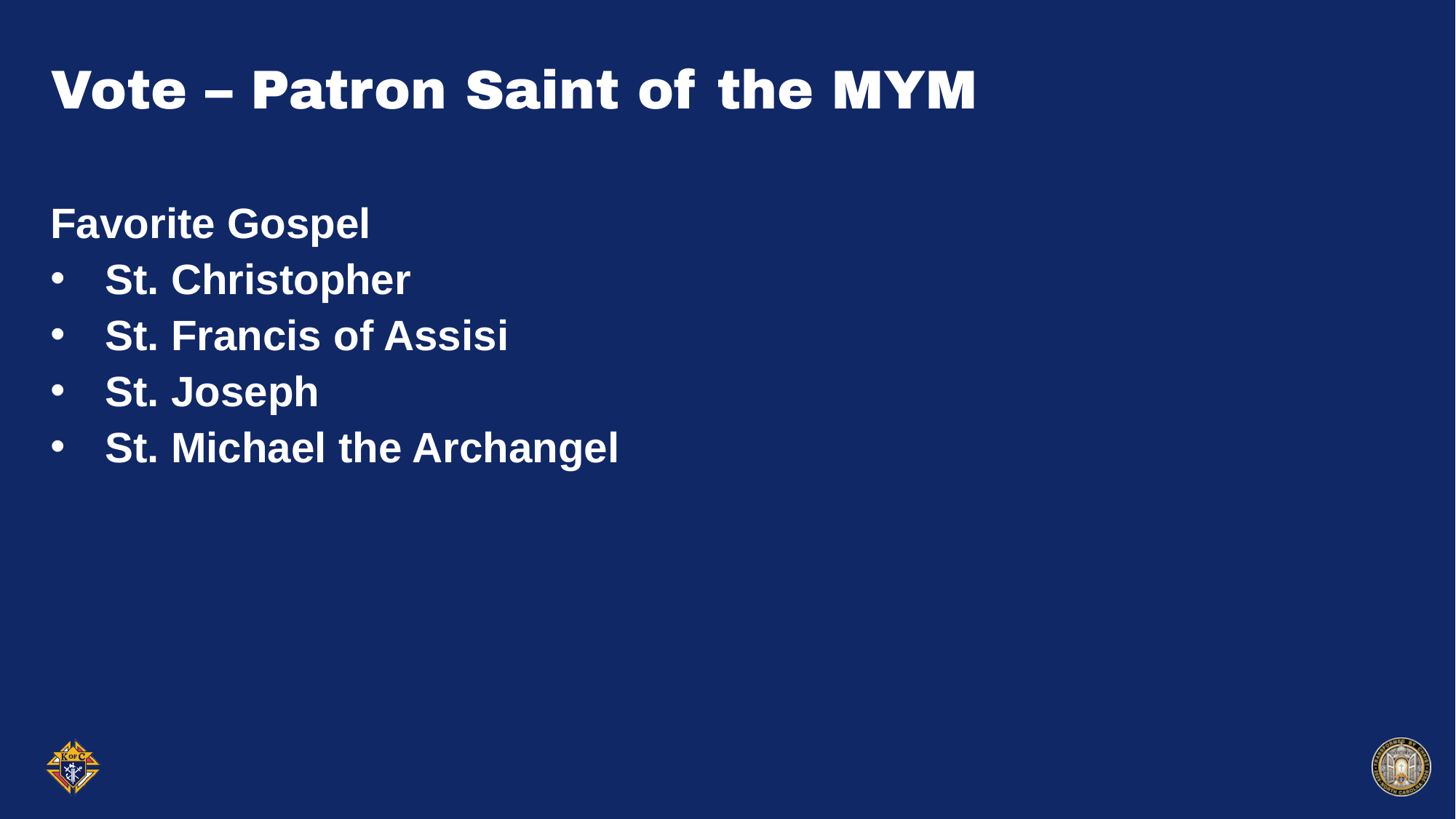

# Vote – Patron Saint of the MYM
Favorite Gospel
St. Christopher
St. Francis of Assisi
St. Joseph
St. Michael the Archangel